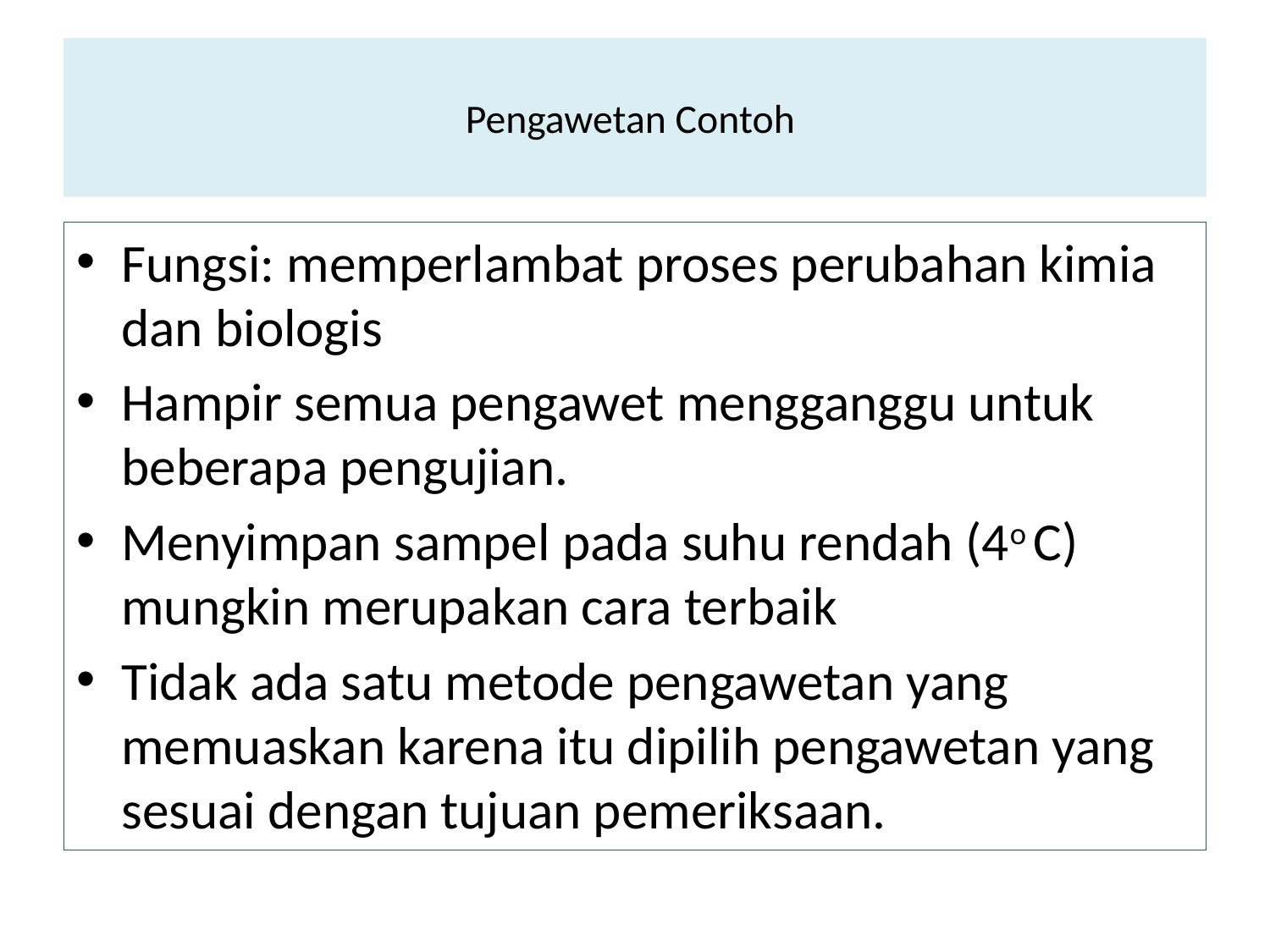

# Pengawetan Contoh
Fungsi: memperlambat proses perubahan kimia dan biologis
Hampir semua pengawet mengganggu untuk beberapa pengujian.
Menyimpan sampel pada suhu rendah (4o C) mungkin merupakan cara terbaik
Tidak ada satu metode pengawetan yang memuaskan karena itu dipilih pengawetan yang sesuai dengan tujuan pemeriksaan.